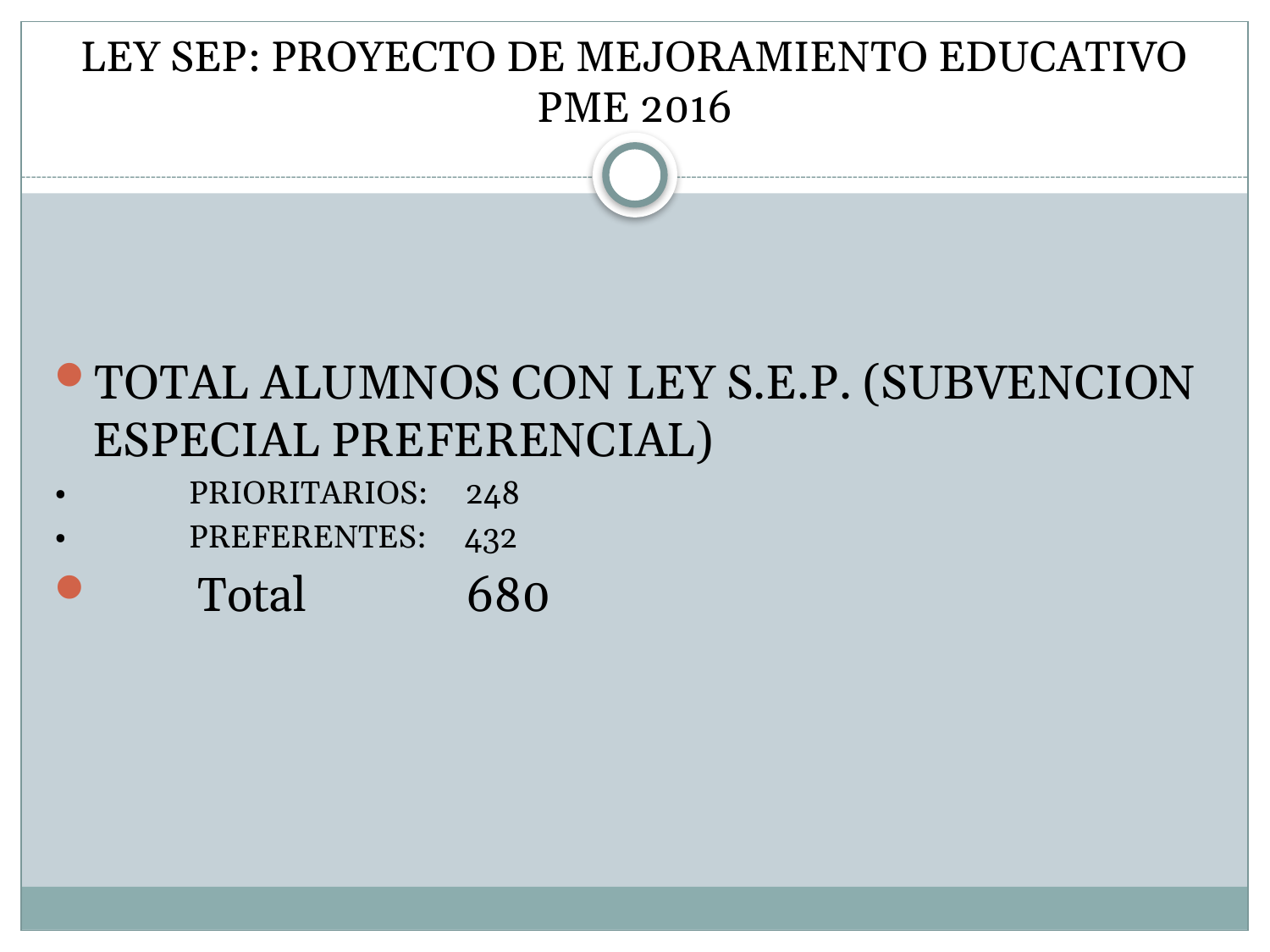

# LEY SEP: PROYECTO DE MEJORAMIENTO EDUCATIVO PME 2016

TOTAL ALUMNOS CON LEY S.E.P. (SUBVENCION ESPECIAL PREFERENCIAL)
•	 PRIORITARIOS:     248
•	 PREFERENTES:     432
         Total              680